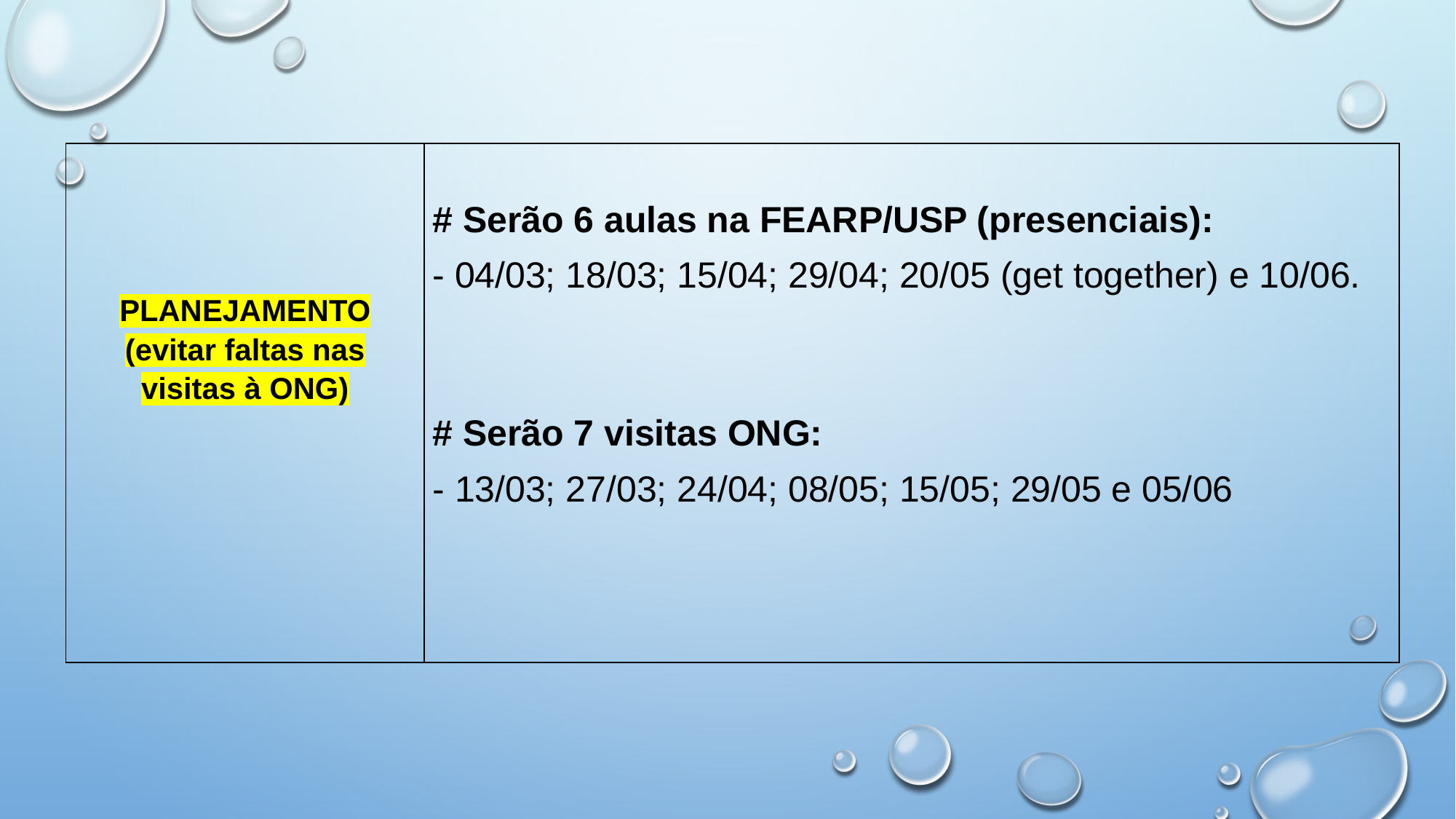

| PLANEJAMENTO (evitar faltas nas visitas à ONG) | # Serão 6 aulas na FEARP/USP (presenciais): - 04/03; 18/03; 15/04; 29/04; 20/05 (get together) e 10/06. # Serão 7 visitas ONG: - 13/03; 27/03; 24/04; 08/05; 15/05; 29/05 e 05/06 |
| --- | --- |